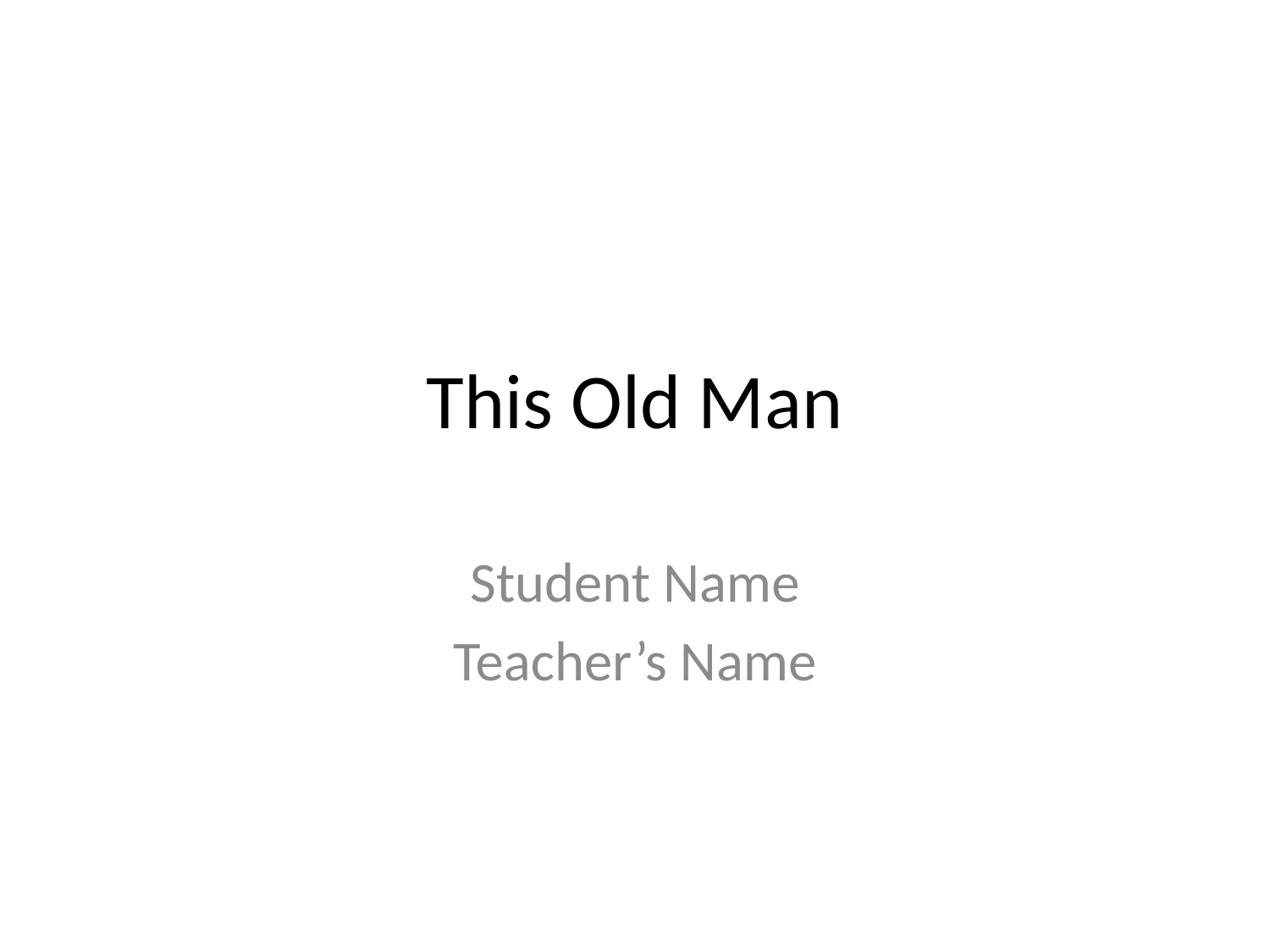

# This Old Man
Student Name
Teacher’s Name